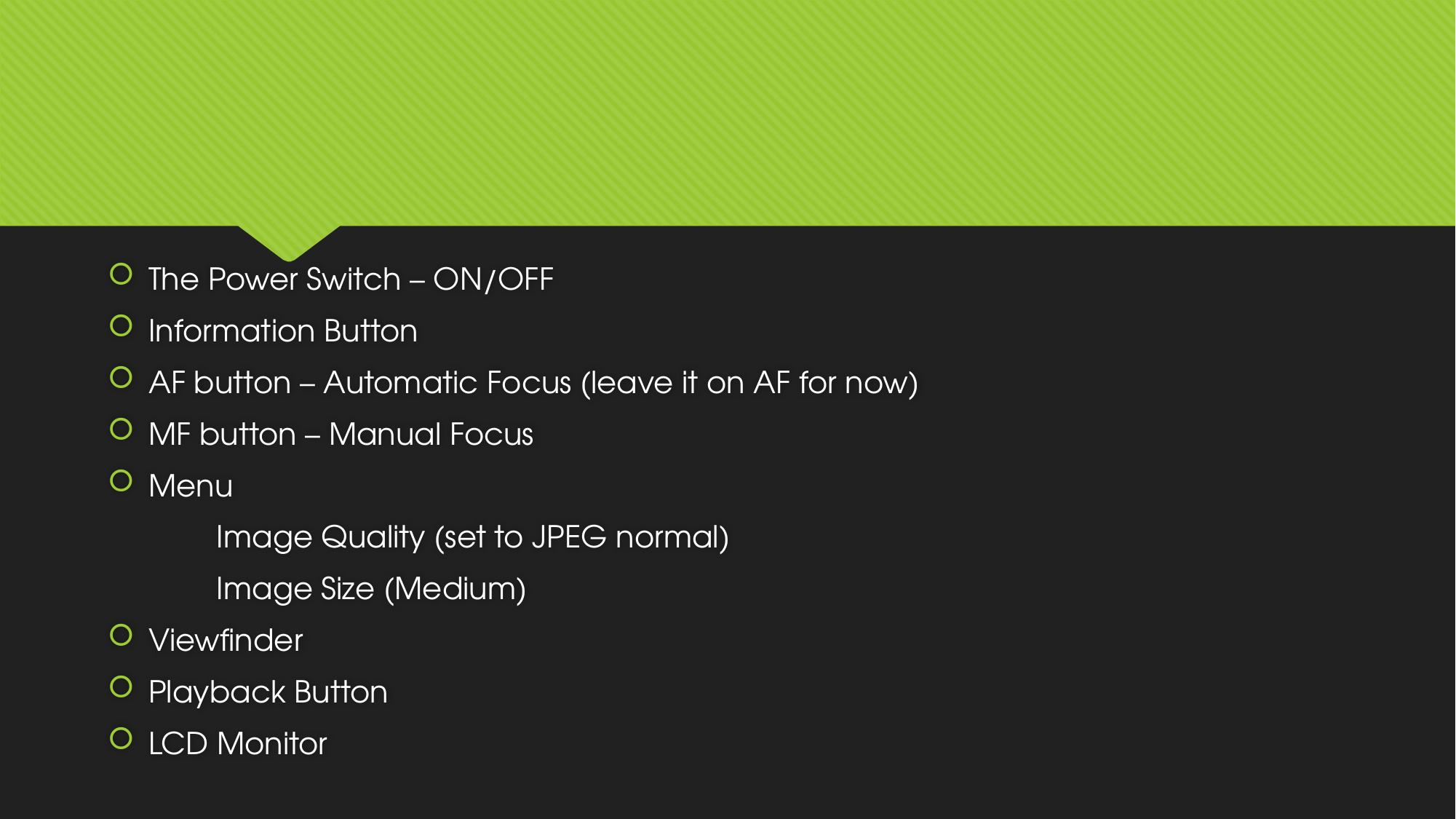

#
The Power Switch – ON/OFF
Information Button
AF button – Automatic Focus (leave it on AF for now)
MF button – Manual Focus
Menu
	Image Quality (set to JPEG normal)
	Image Size (Medium)
Viewfinder
Playback Button
LCD Monitor